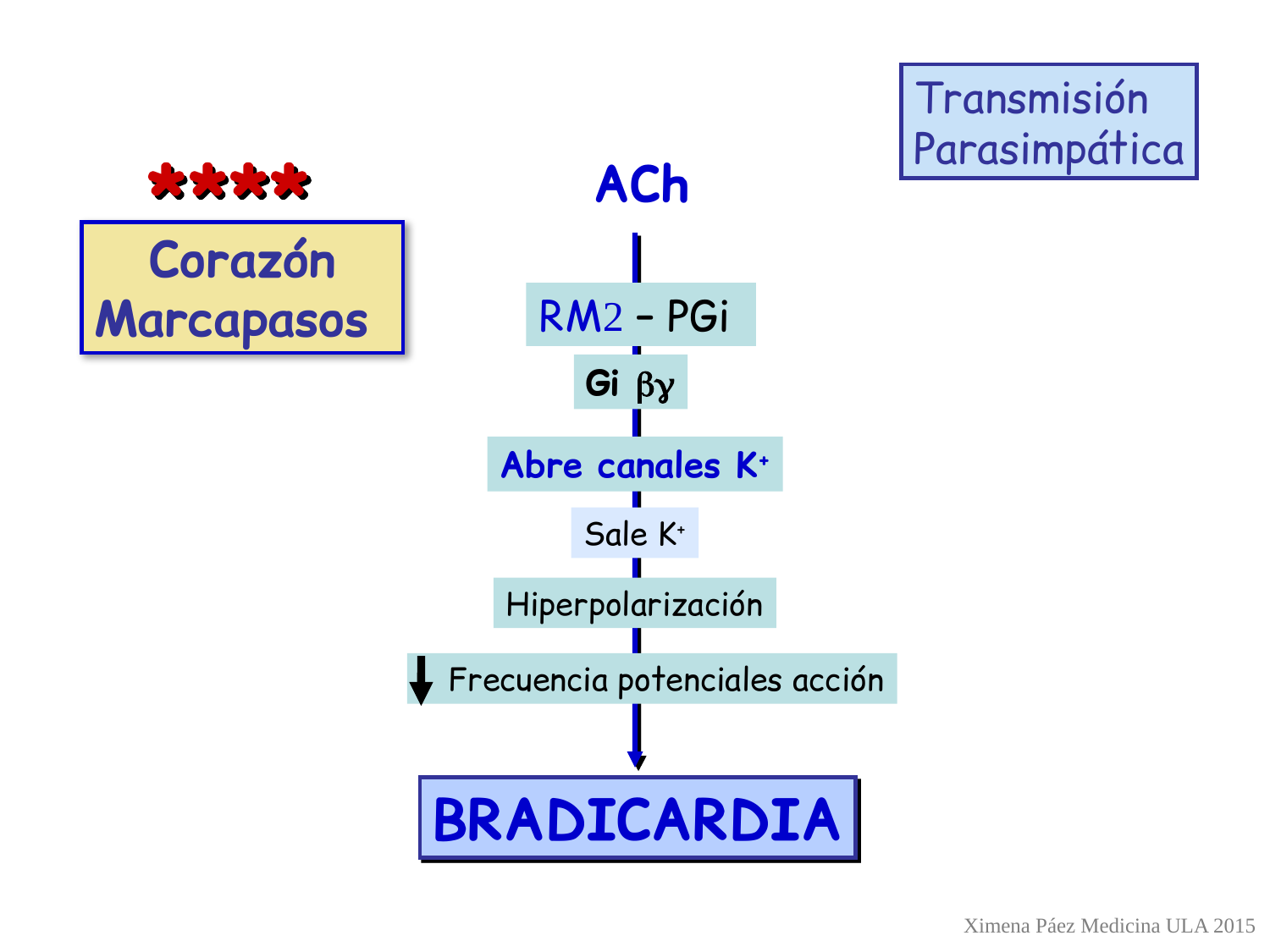

Transmisión
Parasimpática
****
ACh
Corazón
Marcapasos

RM2 – PGi
Gi βγ
Abre canales K+
Sale K+
Hiperpolarización
   Frecuencia potenciales acción

BRADICARDIA
Ximena Páez Medicina ULA 2015